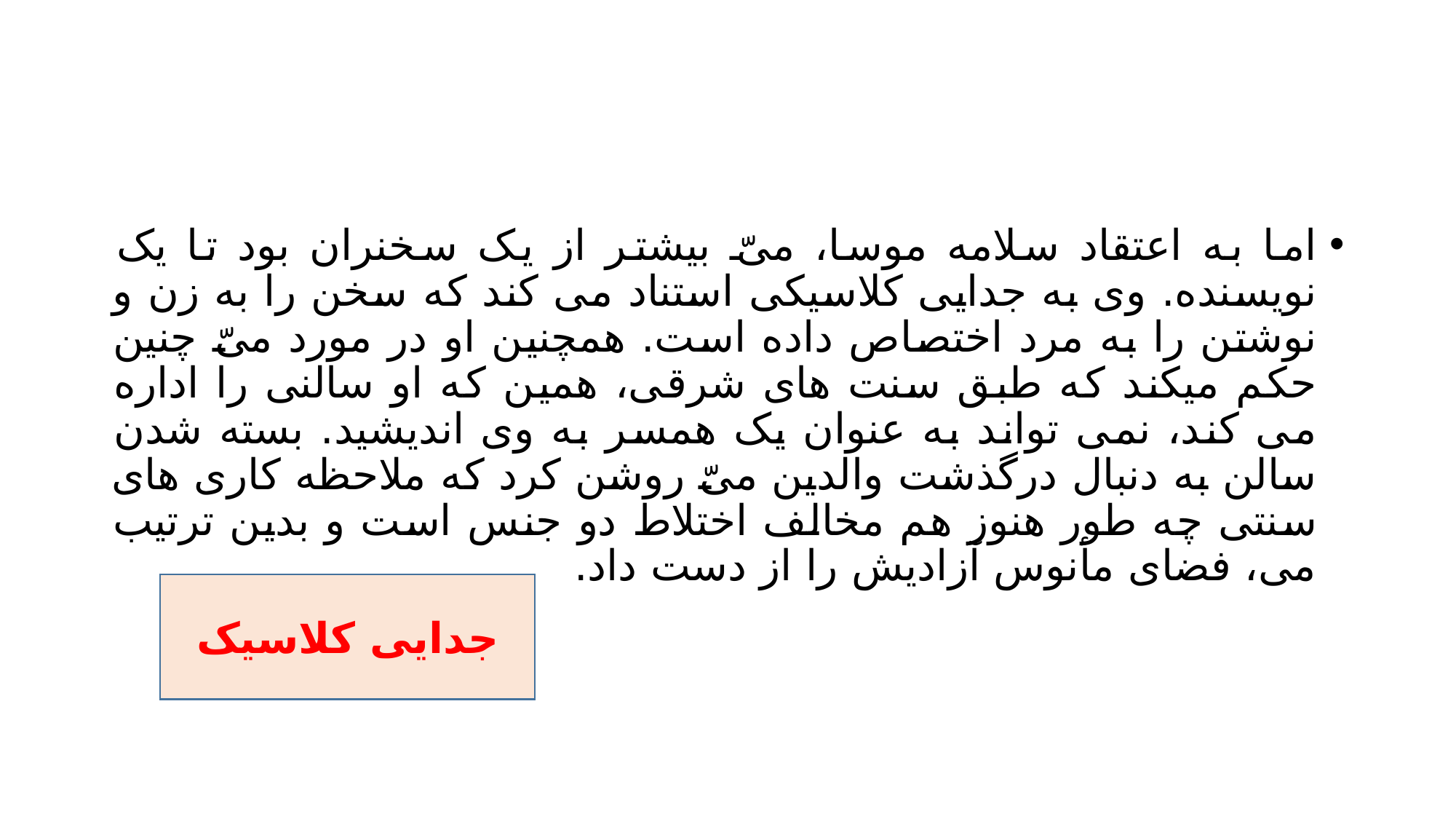

#
اما به اعتقاد سلامه موسا، میّ بیشتر از یک سخنران بود تا یک نویسنده. وی به جدایی کلاسیکی استناد می کند که سخن را به زن و نوشتن را به مرد اختصاص داده است. همچنین او در مورد میّ چنین حکم میکند که طبق سنت های شرقی، همین که او سالنی را اداره می کند، نمی تواند به عنوان یک همسر به وی اندیشید. بسته شدن سالن به دنبال درگذشت والدین میّ روشن کرد که ملاحظه کاری های سنتی چه طور هنوز هم مخالف اختلاط دو جنس است و بدین ترتیب می، فضای مأنوس آزادیش را از دست داد.
جدایی کلاسیک